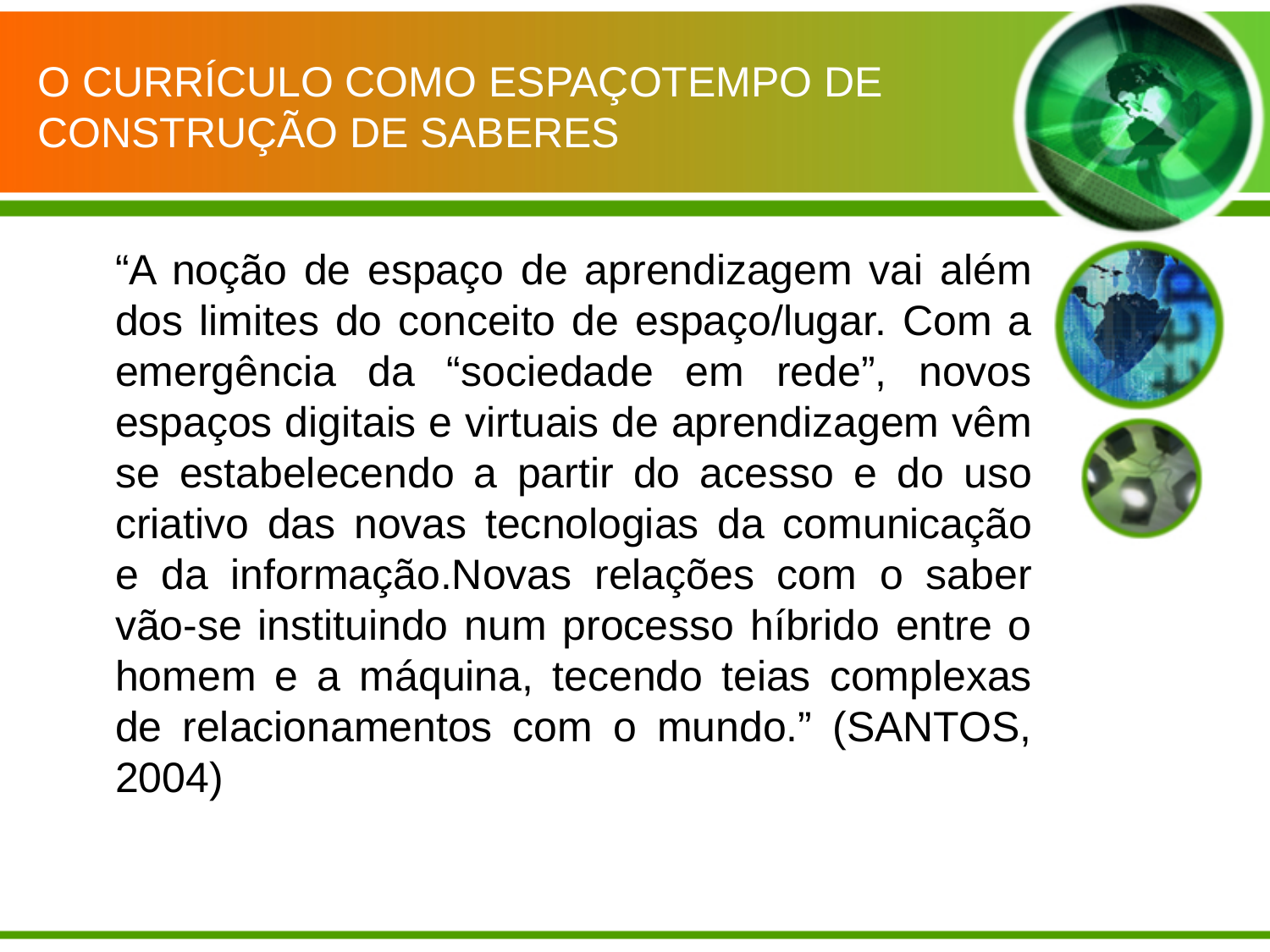

# O CURRÍCULO COMO ESPAÇOTEMPO DE CONSTRUÇÃO DE SABERES
	“A noção de espaço de aprendizagem vai além dos limites do conceito de espaço/lugar. Com a emergência da “sociedade em rede”, novos espaços digitais e virtuais de aprendizagem vêm se estabelecendo a partir do acesso e do uso criativo das novas tecnologias da comunicação e da informação.Novas relações com o saber vão-se instituindo num processo híbrido entre o homem e a máquina, tecendo teias complexas de relacionamentos com o mundo.” (SANTOS, 2004)